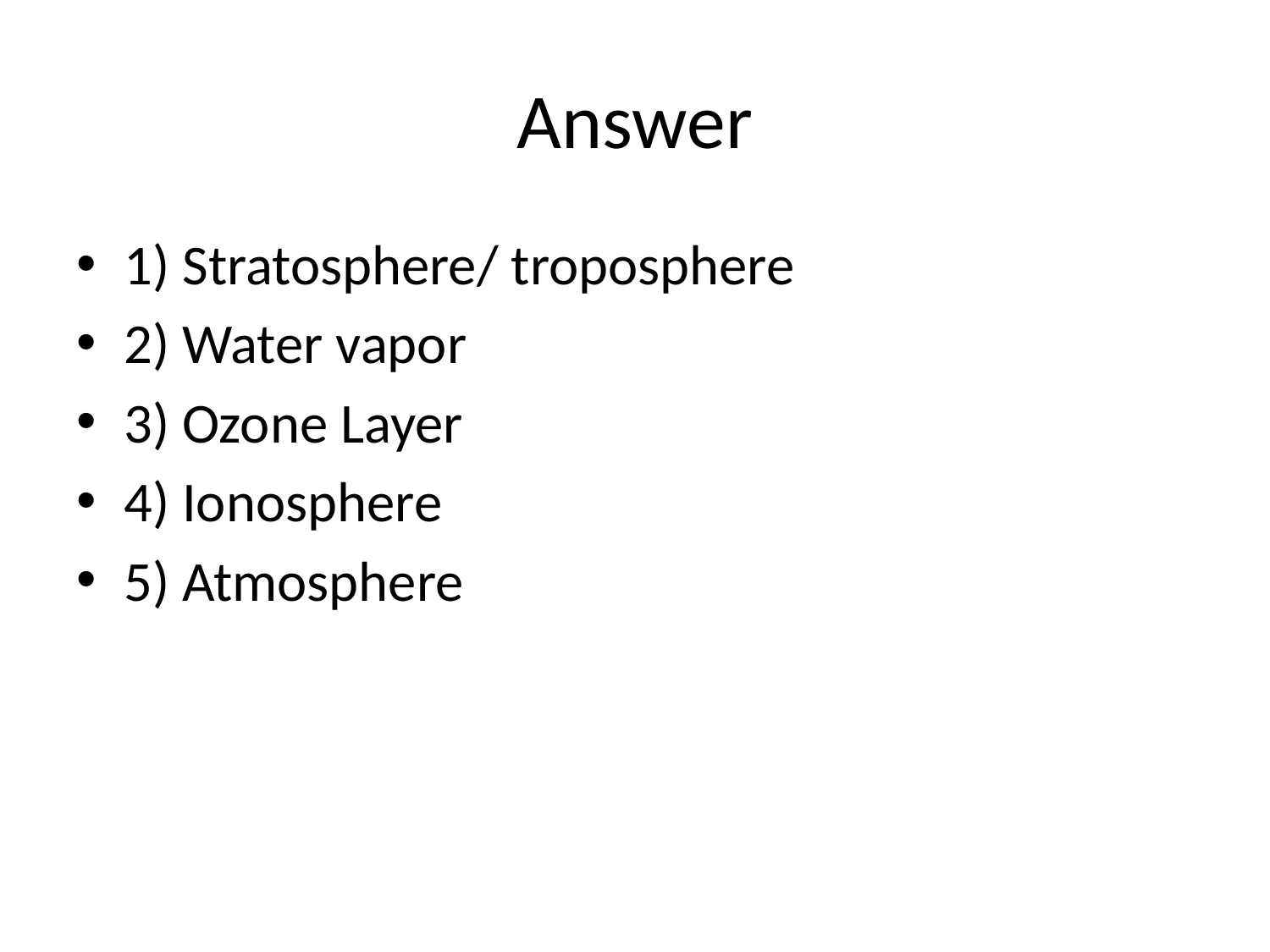

# Answer
1) Stratosphere/ troposphere
2) Water vapor
3) Ozone Layer
4) Ionosphere
5) Atmosphere